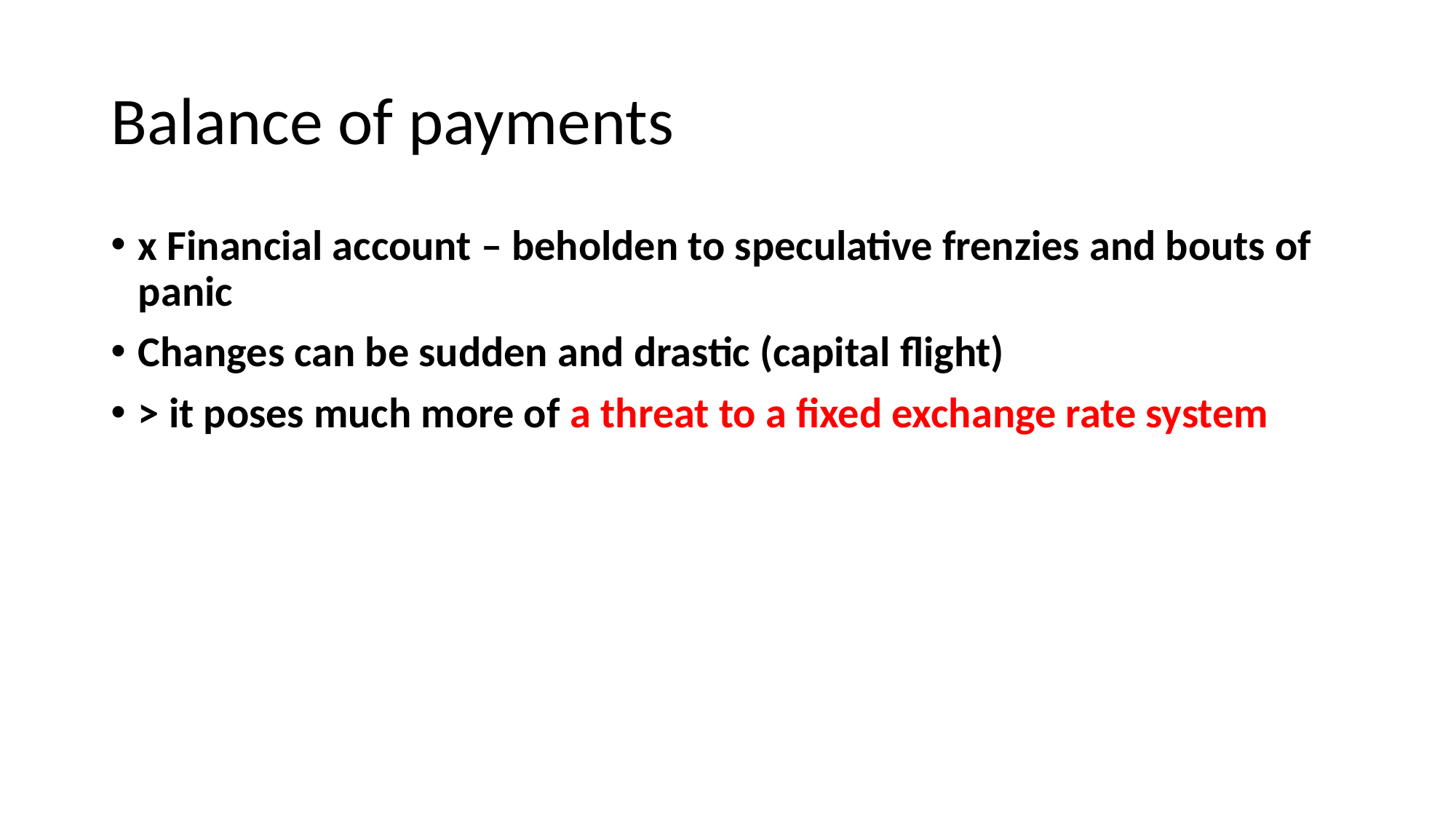

# Balance of payments
x Financial account – beholden to speculative frenzies and bouts of panic
Changes can be sudden and drastic (capital flight)
> it poses much more of a threat to a fixed exchange rate system